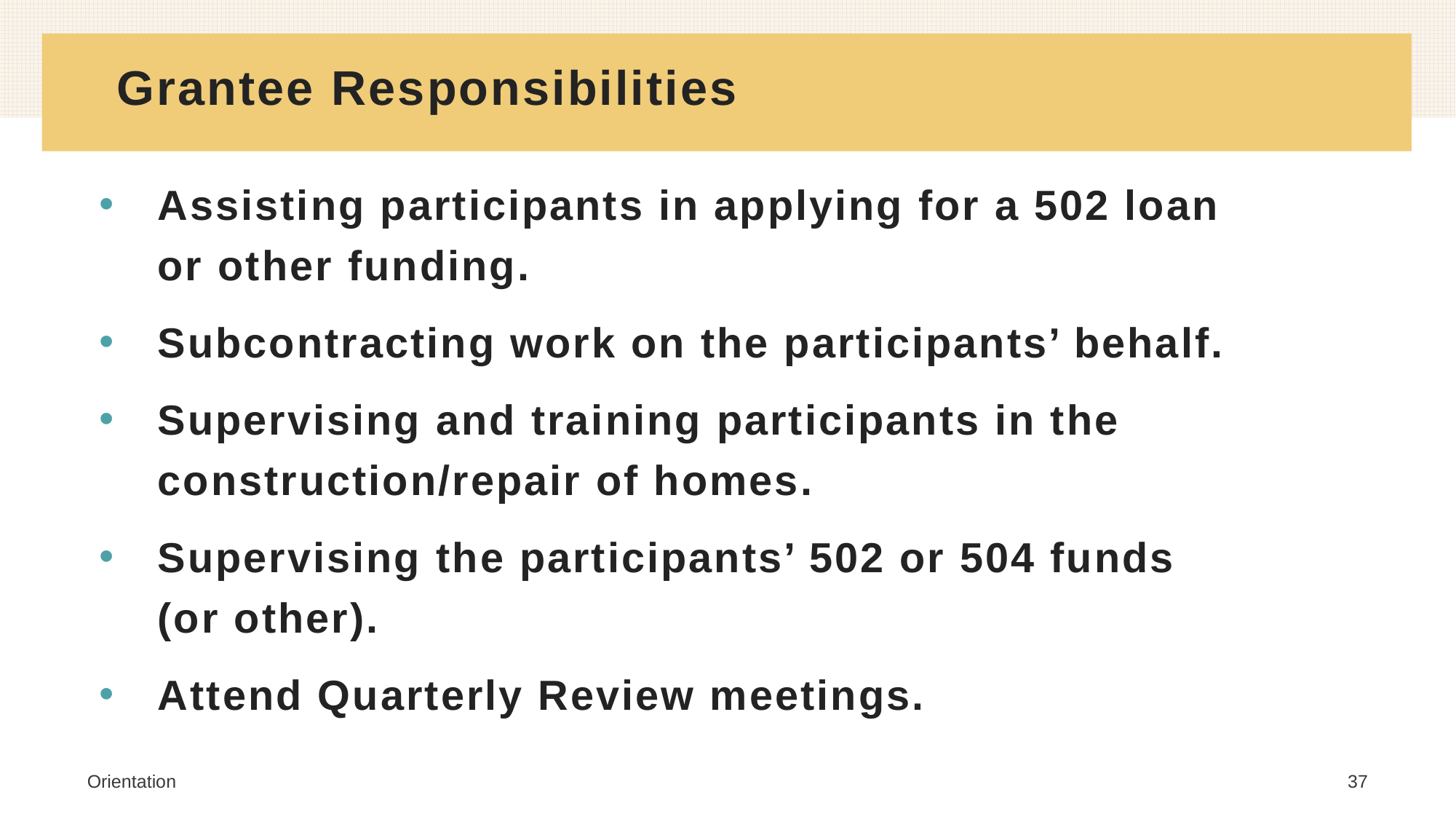

Grantee Responsibilities
Assisting participants in applying for a 502 loan or other funding.
Subcontracting work on the participants’ behalf.
Supervising and training participants in the construction/repair of homes.
Supervising the participants’ 502 or 504 funds (or other).
Attend Quarterly Review meetings.
Orientation
37